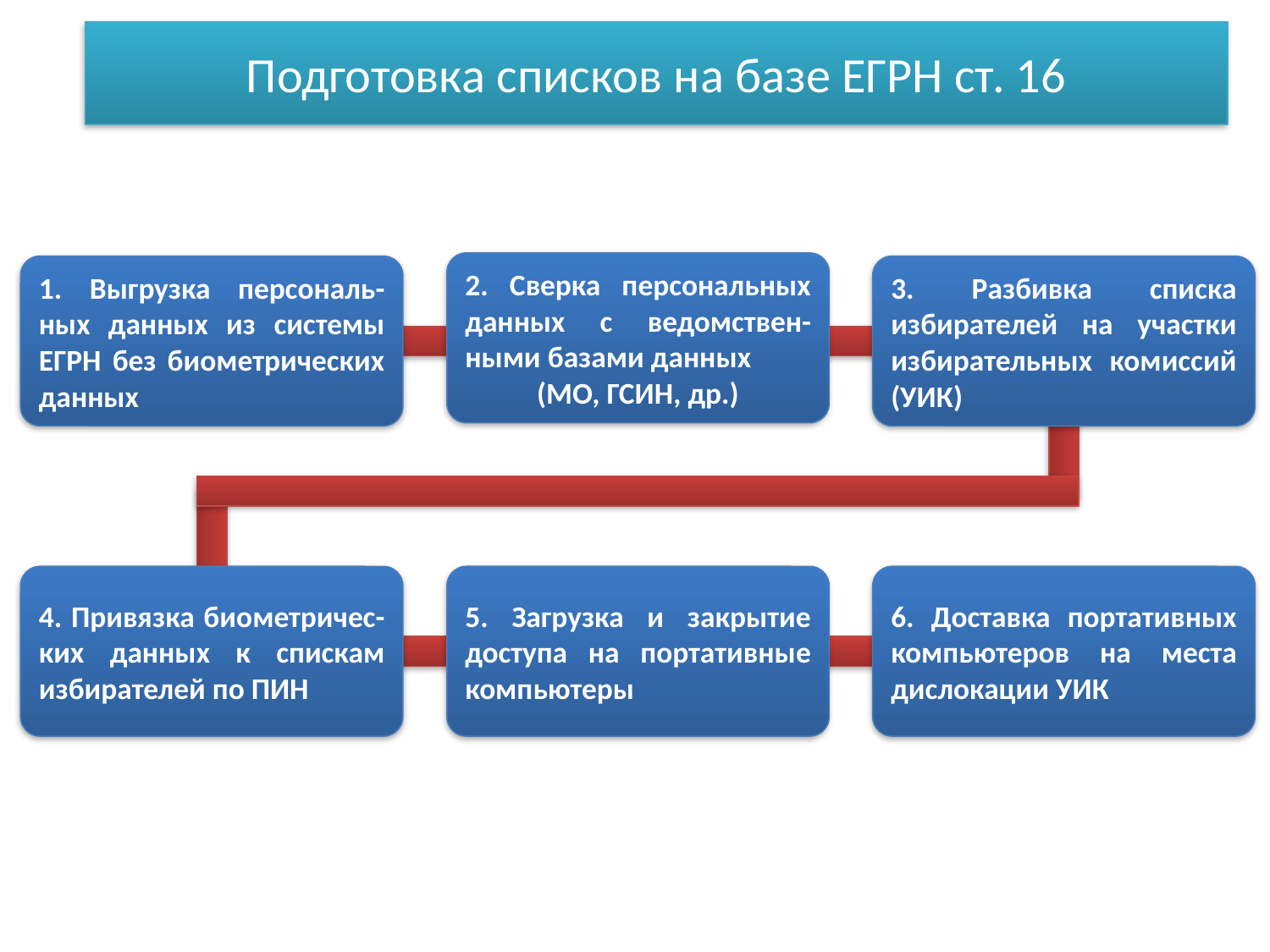

Подготовка списков на базе ЕГРН ст. 16
2. Сверка персональных данных с ведомствен-ными базами данных
(МО, ГСИН, др.)
1. Выгрузка персональ-ных данных из системы ЕГРН без биометрических данных
3. Разбивка списка избирателей на участки избирательных комиссий (УИК)

4. Привязка биометричес-ких данных к спискам избирателей по ПИН
5. Загрузка и закрытие доступа на портативные компьютеры
6. Доставка портативных компьютеров на места дислокации УИК